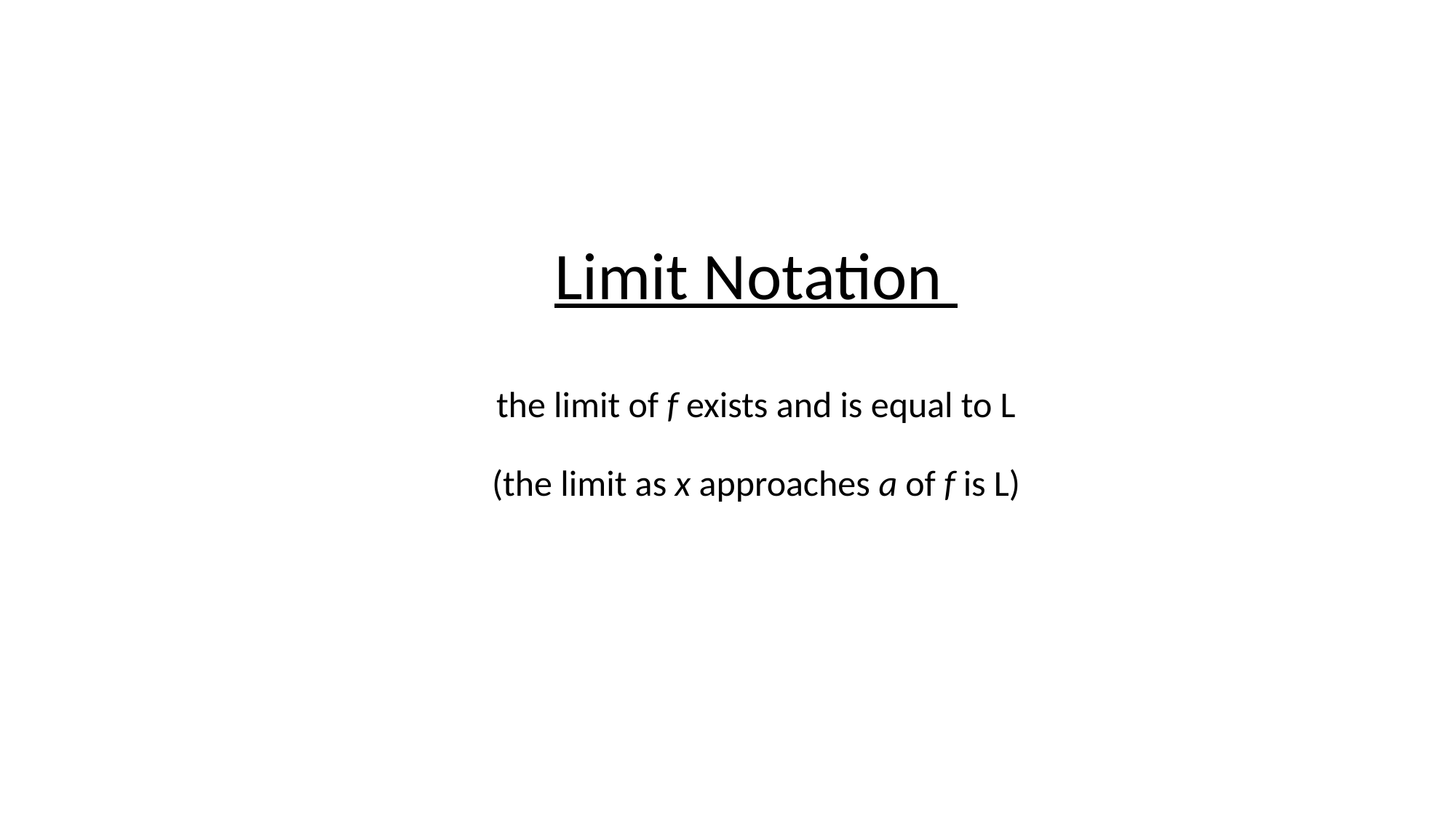

# Limit Notation the limit of f exists and is equal to L (the limit as x approaches a of f is L)